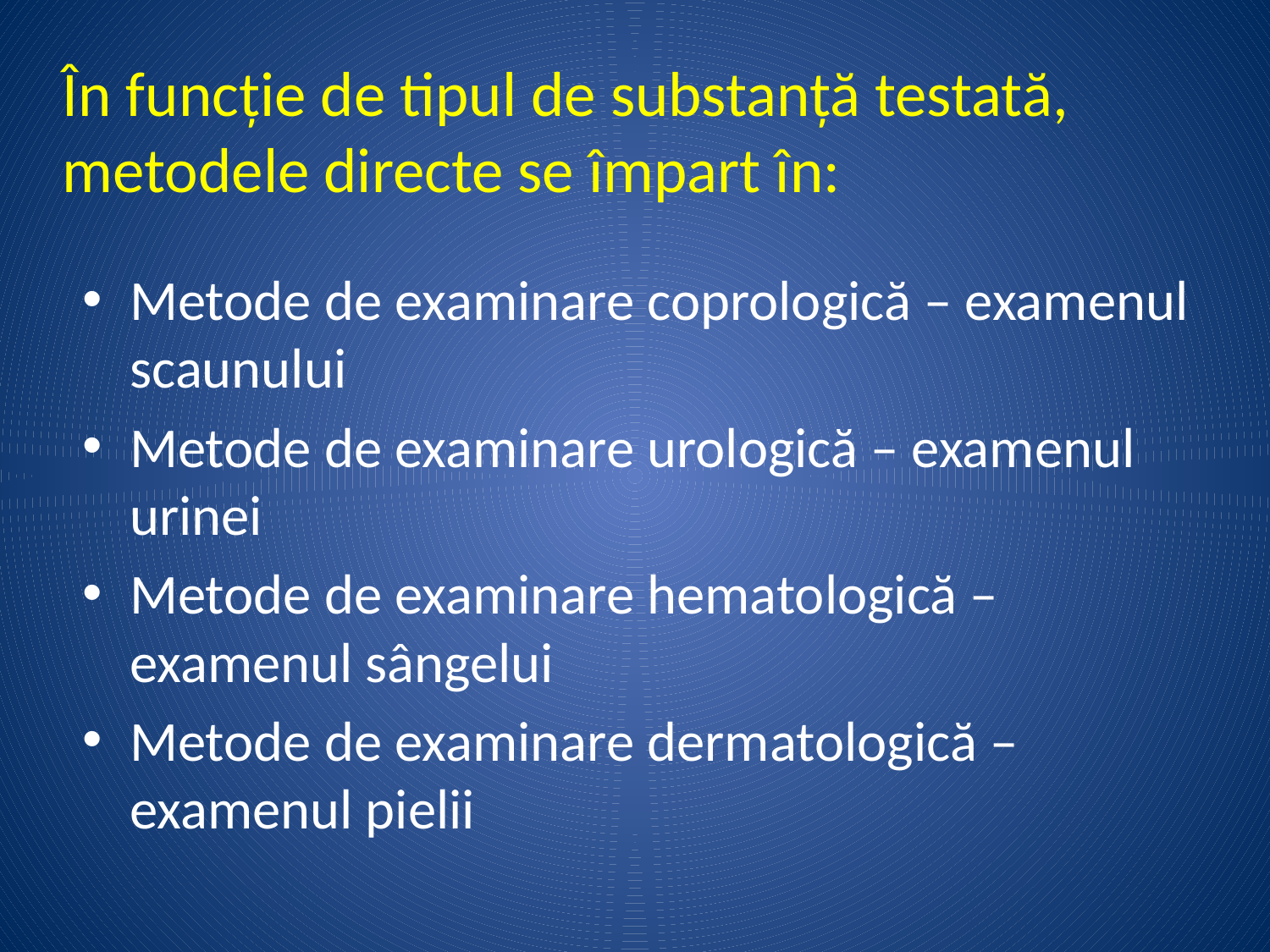

# În funcție de tipul de substanță testată, metodele directe se împart în:
Metode de examinare coprologică – examenul scaunului
Metode de examinare urologică – examenul urinei
Metode de examinare hematologică – examenul sângelui
Metode de examinare dermatologică – examenul pielii